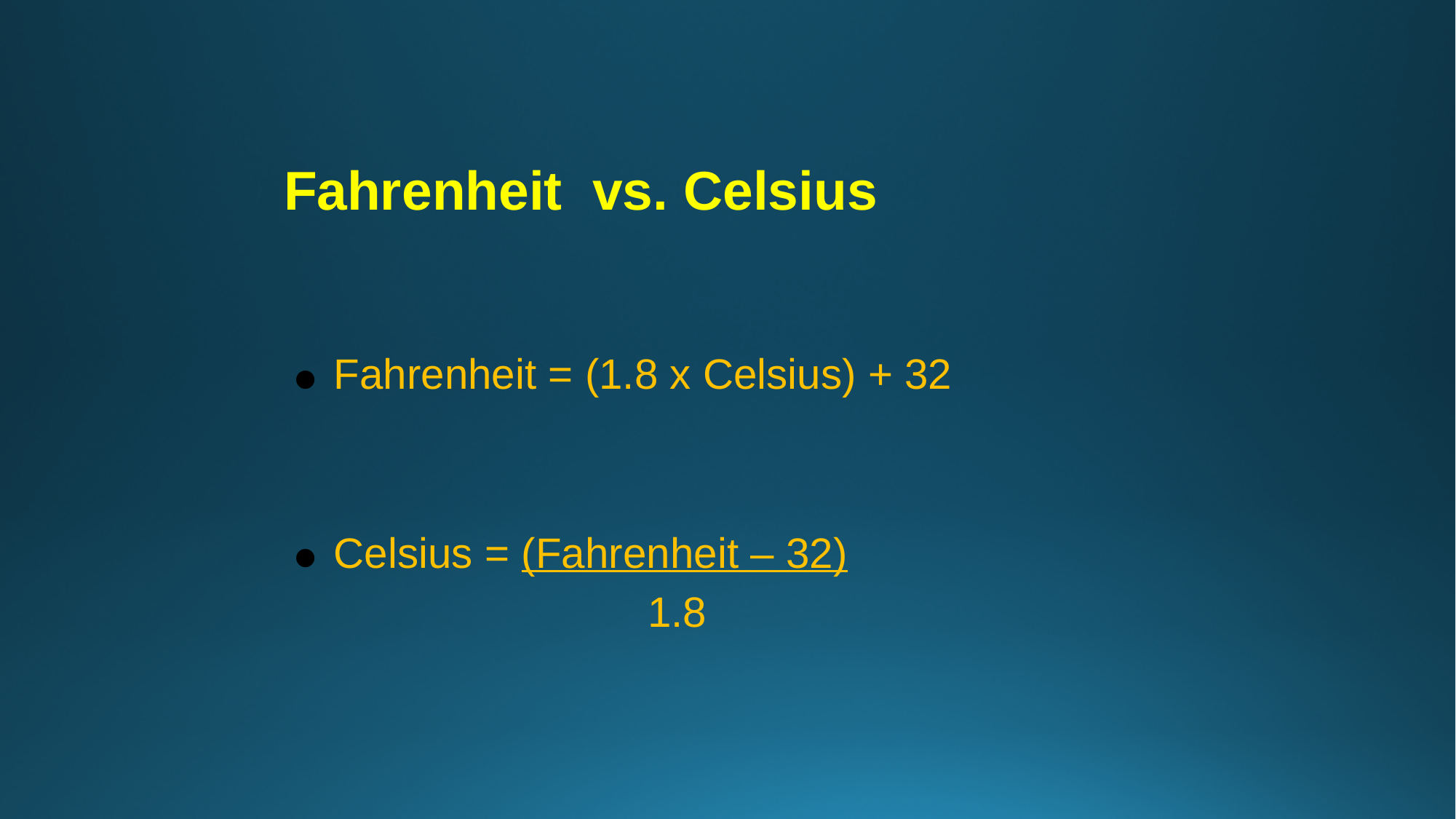

# Fahrenheit  vs. Celsius

Fahrenheit = (1.8 x Celsius) + 32

Celsius = (Fahrenheit – 32)
		1.8